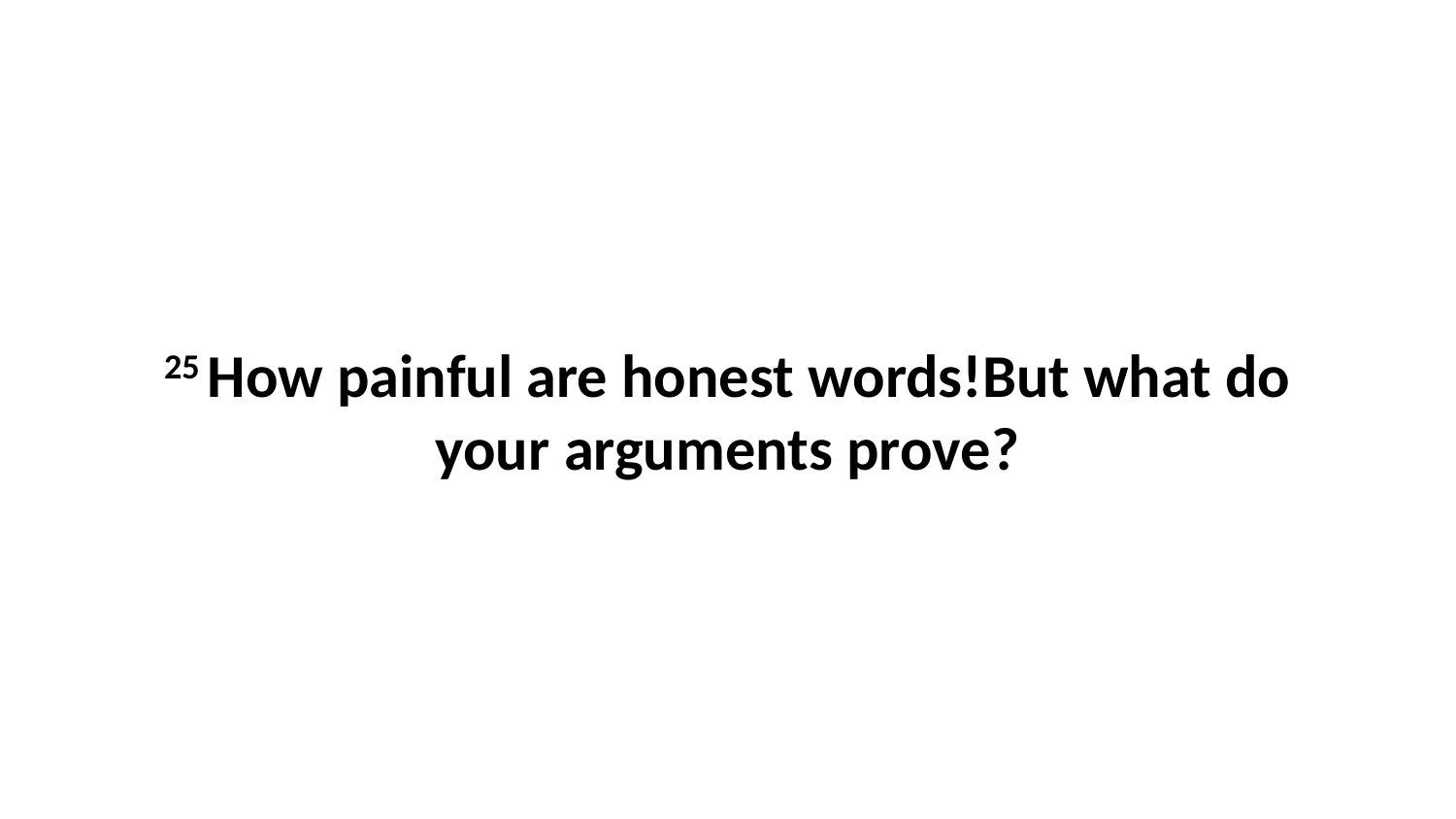

25 How painful are honest words!But what do your arguments prove?